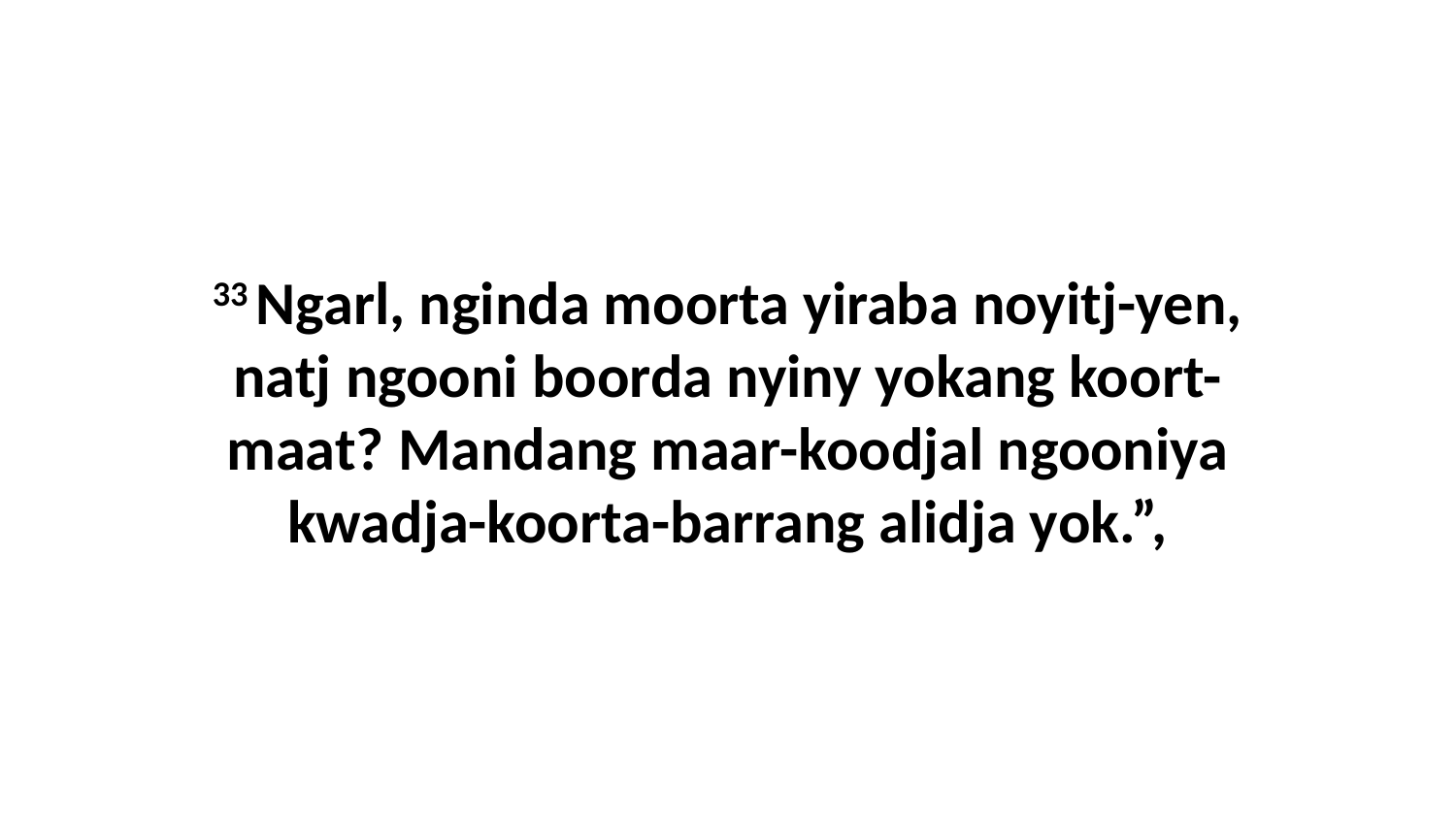

33 Ngarl, nginda moorta yiraba noyitj-yen, natj ngooni boorda nyiny yokang koort-maat? Mandang maar-koodjal ngooniya kwadja-koorta-barrang alidja yok.”,